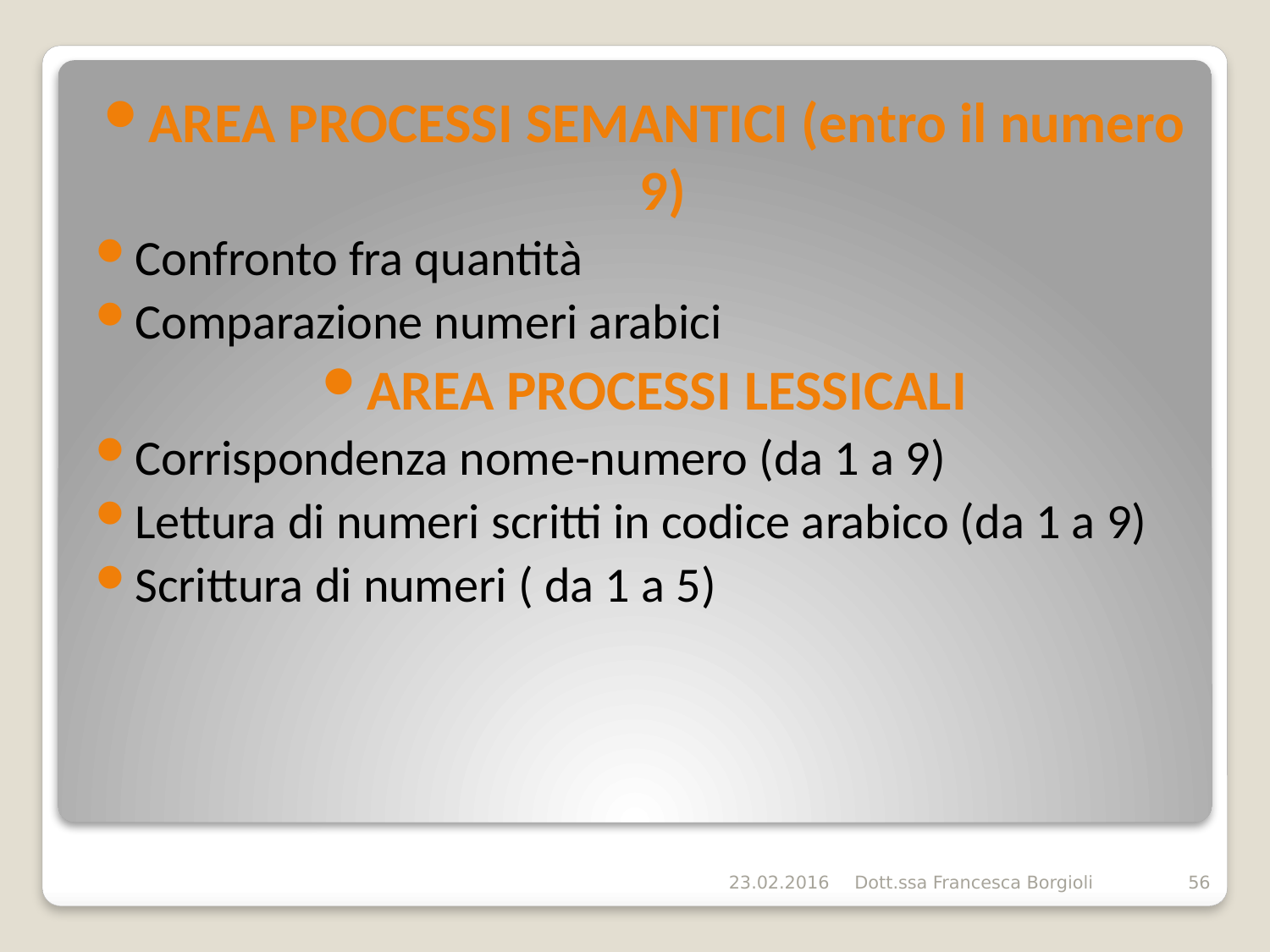

AREA PROCESSI SEMANTICI (entro il numero 9)
Confronto fra quantità
Comparazione numeri arabici
AREA PROCESSI LESSICALI
Corrispondenza nome-numero (da 1 a 9)
Lettura di numeri scritti in codice arabico (da 1 a 9)
Scrittura di numeri ( da 1 a 5)

#
23.02.2016
Dott.ssa Francesca Borgioli
56